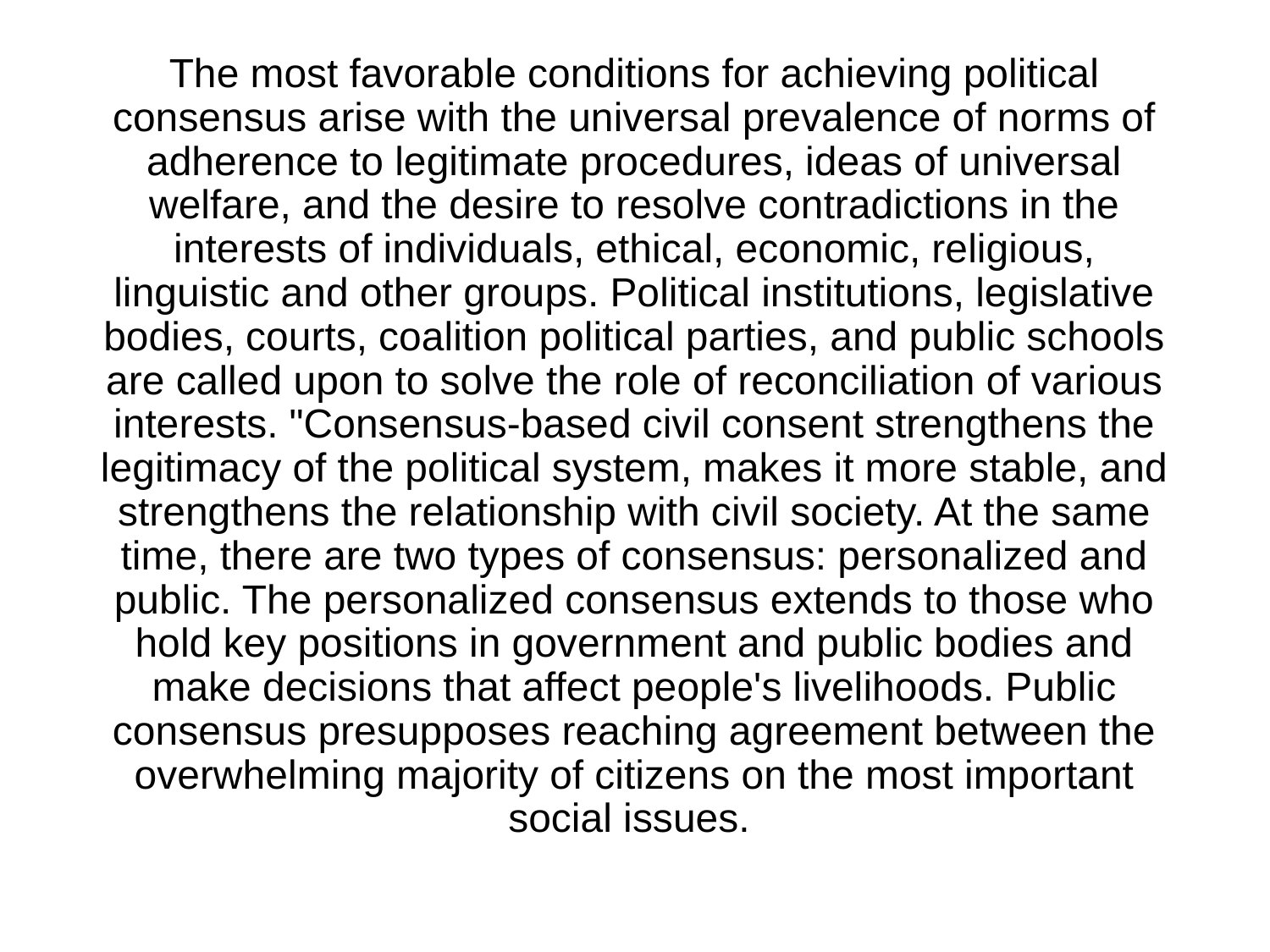

The most favorable conditions for achieving political consensus arise with the universal prevalence of norms of adherence to legitimate procedures, ideas of universal welfare, and the desire to resolve contradictions in the interests of individuals, ethical, economic, religious, linguistic and other groups. Political institutions, legislative bodies, courts, coalition political parties, and public schools are called upon to solve the role of reconciliation of various interests. "Consensus-based civil consent strengthens the legitimacy of the political system, makes it more stable, and strengthens the relationship with civil society. At the same time, there are two types of consensus: personalized and public. The personalized consensus extends to those who hold key positions in government and public bodies and make decisions that affect people's livelihoods. Public consensus presupposes reaching agreement between the overwhelming majority of citizens on the most important social issues.